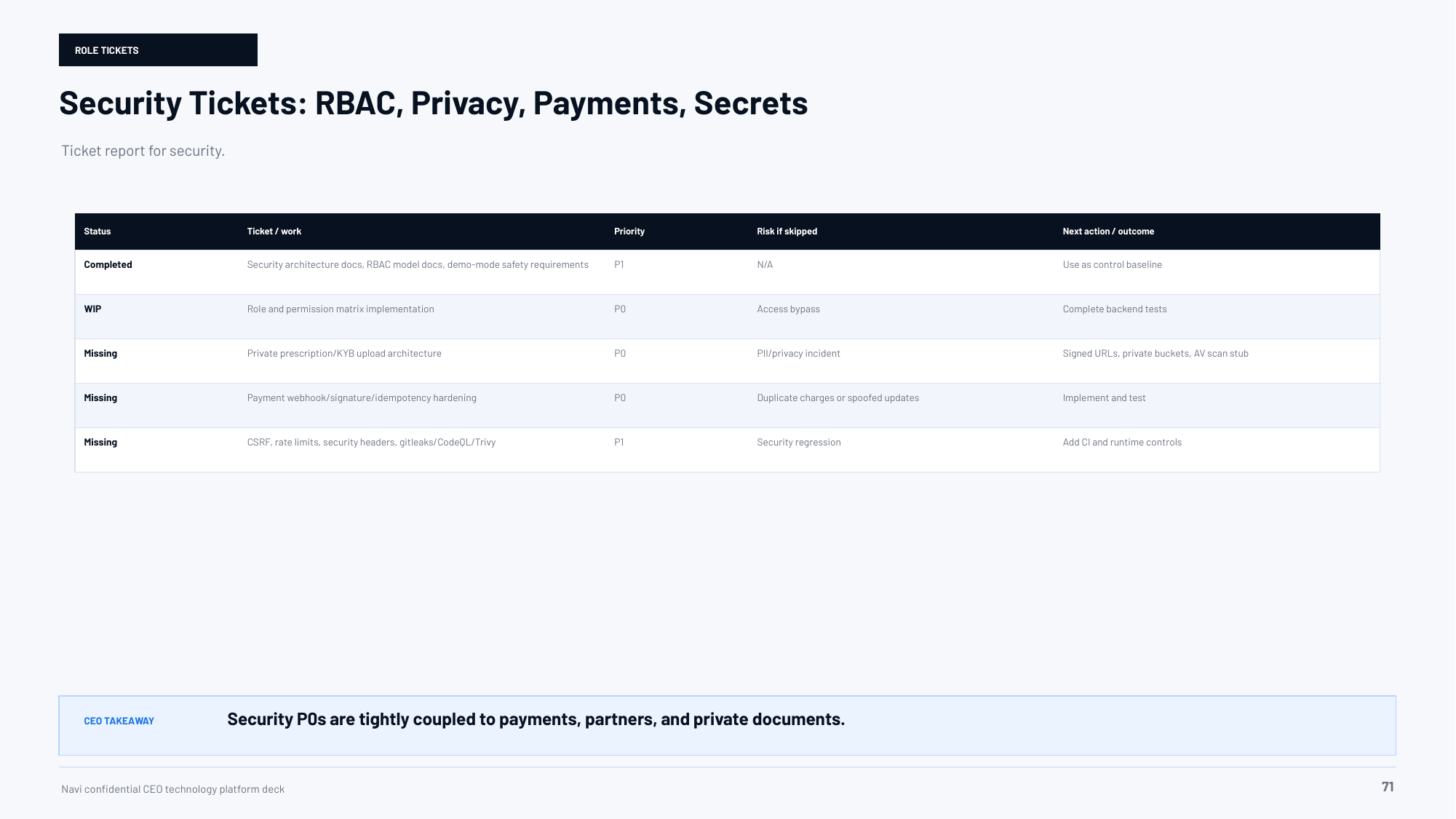

ROLE TICKETS
Security Tickets: RBAC, Privacy, Payments, Secrets
Ticket report for security.

Status
Ticket / work
Priority
Risk if skipped
Next action / outcome

Completed
Security architecture docs, RBAC model docs, demo-mode safety requirements
P1
N/A
Use as control baseline

WIP
Role and permission matrix implementation
P0
Access bypass
Complete backend tests

Missing
Private prescription/KYB upload architecture
P0
PII/privacy incident
Signed URLs, private buckets, AV scan stub

Missing
Payment webhook/signature/idempotency hardening
P0
Duplicate charges or spoofed updates
Implement and test

Missing
CSRF, rate limits, security headers, gitleaks/CodeQL/Trivy
P1
Security regression
Add CI and runtime controls

Security P0s are tightly coupled to payments, partners, and private documents.
CEO TAKEAWAY

71
Navi confidential CEO technology platform deck